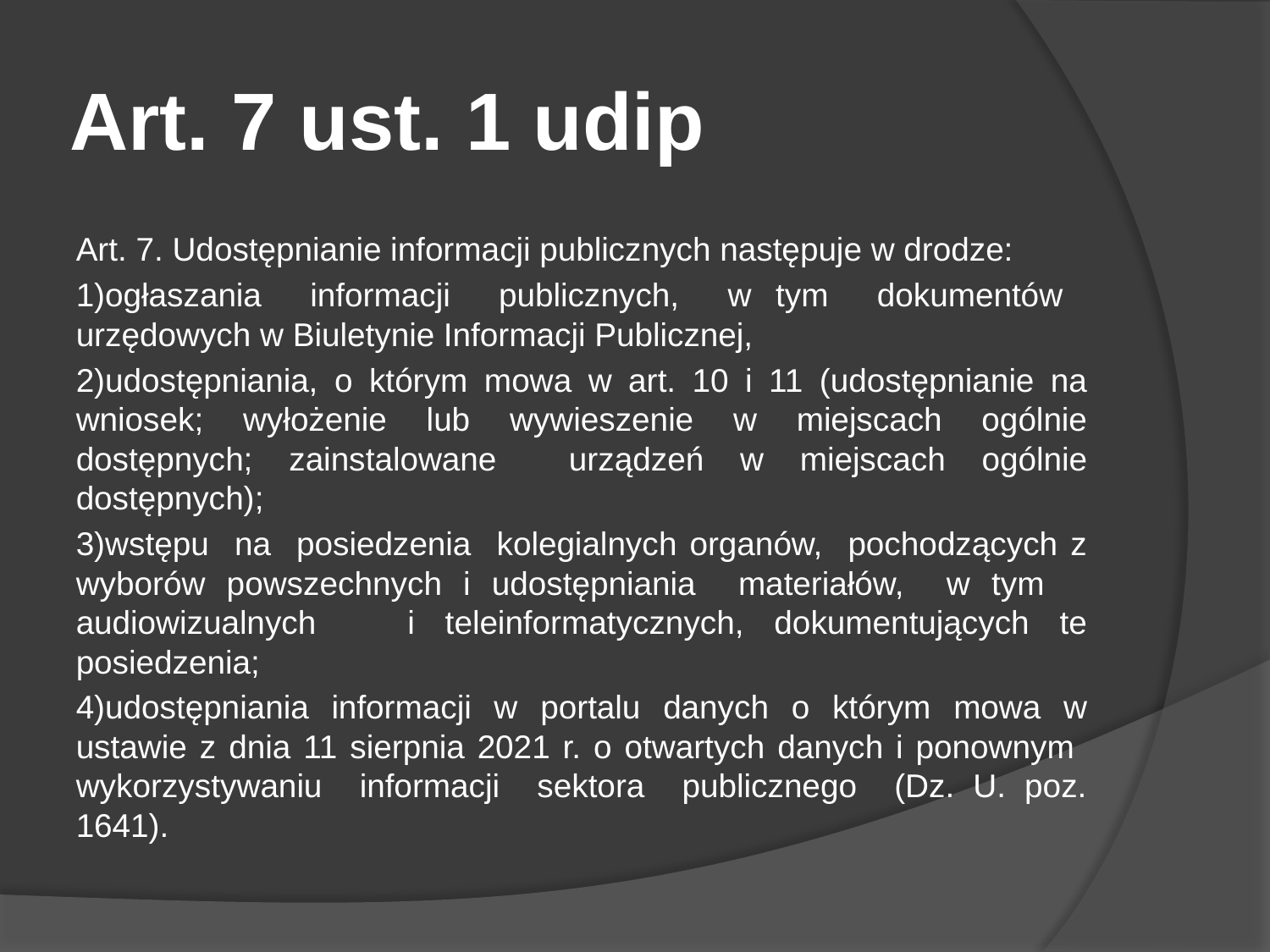

# Art. 7 ust. 1 udip
Art. 7. Udostępnianie informacji publicznych następuje w drodze:
1)ogłaszania  informacji  publicznych,  w tym  dokumentów  urzędowych w Biuletynie Informacji Publicznej,
2)udostępniania, o którym mowa w art. 10 i 11 (udostępnianie na wniosek; wyłożenie lub wywieszenie w miejscach ogólnie dostępnych; zainstalowane  urządzeń w miejscach ogólnie dostępnych);
3)wstępu  na  posiedzenia  kolegialnych organów,  pochodzących z wyborów powszechnych i udostępniania  materiałów,  w tym   audiowizualnych   i teleinformatycznych, dokumentujących te posiedzenia;
4)udostępniania informacji w portalu danych o którym mowa w ustawie z dnia 11 sierpnia 2021 r. o otwartych danych i ponownym  wykorzystywaniu  informacji  sektora  publicznego  (Dz. U. poz. 1641).